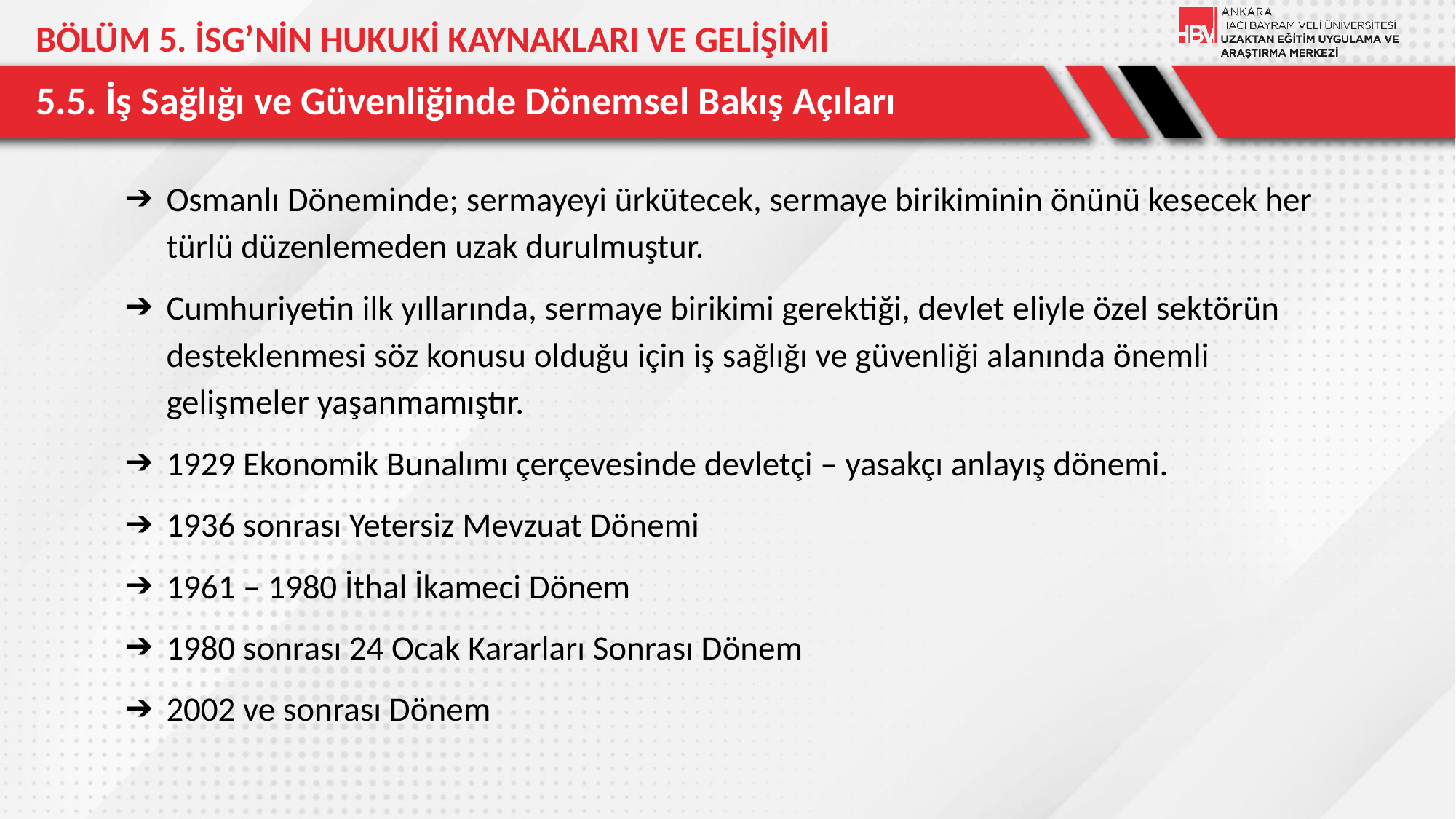

BÖLÜM 5. İSG’NİN HUKUKİ KAYNAKLARI VE GELİŞİMİ
# 5.5. İş Sağlığı ve Güvenliğinde Dönemsel Bakış Açıları
Osmanlı Döneminde; sermayeyi ürkütecek, sermaye birikiminin önünü kesecek her türlü düzenlemeden uzak durulmuştur.
Cumhuriyetin ilk yıllarında, sermaye birikimi gerektiği, devlet eliyle özel sektörün desteklenmesi söz konusu olduğu için iş sağlığı ve güvenliği alanında önemli gelişmeler yaşanmamıştır.
1929 Ekonomik Bunalımı çerçevesinde devletçi – yasakçı anlayış dönemi.
1936 sonrası Yetersiz Mevzuat Dönemi
1961 – 1980 İthal İkameci Dönem
1980 sonrası 24 Ocak Kararları Sonrası Dönem
2002 ve sonrası Dönem